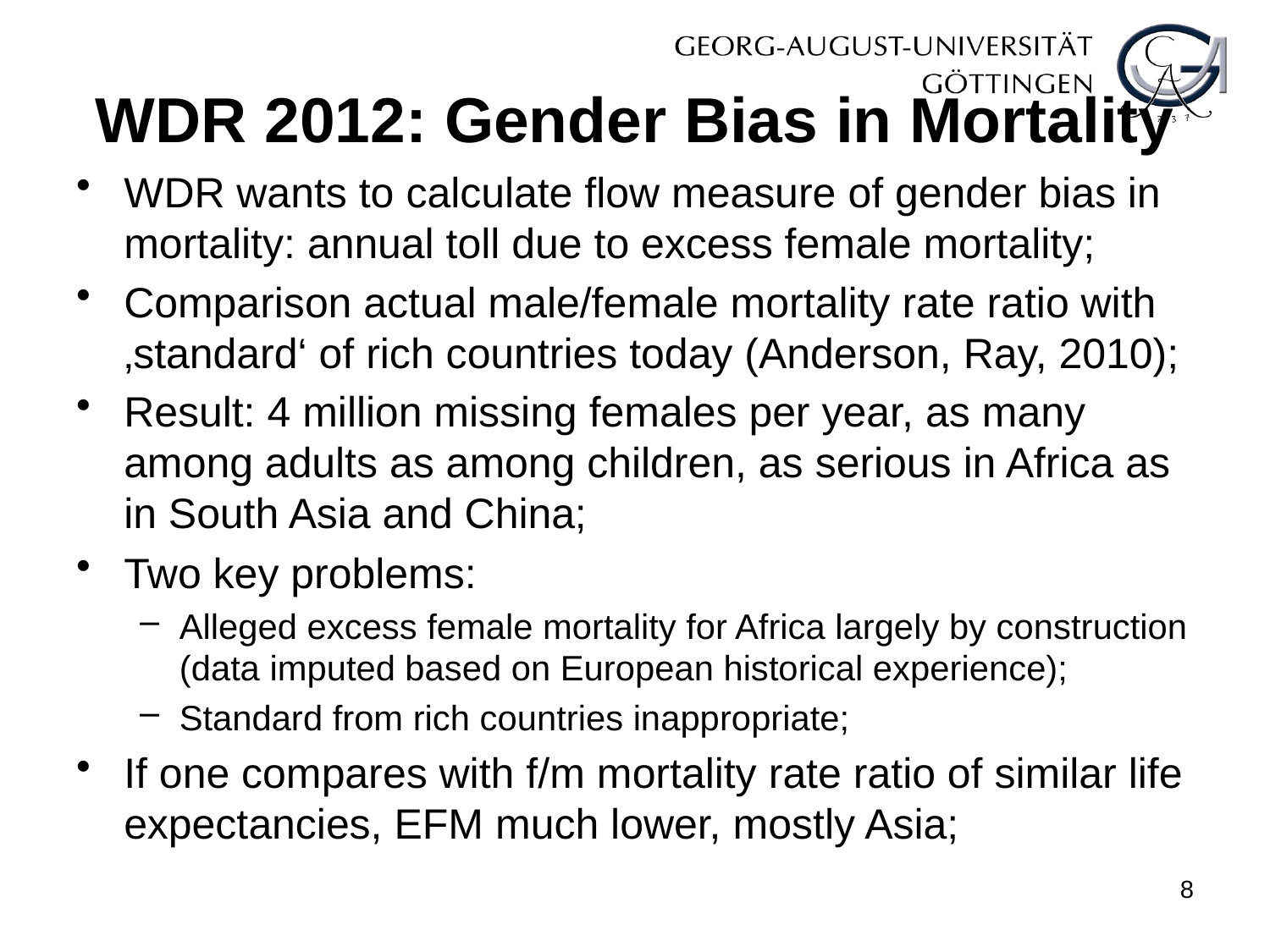

# WDR 2012: Gender Bias in Mortality
WDR wants to calculate flow measure of gender bias in mortality: annual toll due to excess female mortality;
Comparison actual male/female mortality rate ratio with ‚standard‘ of rich countries today (Anderson, Ray, 2010);
Result: 4 million missing females per year, as many among adults as among children, as serious in Africa as in South Asia and China;
Two key problems:
Alleged excess female mortality for Africa largely by construction (data imputed based on European historical experience);
Standard from rich countries inappropriate;
If one compares with f/m mortality rate ratio of similar life expectancies, EFM much lower, mostly Asia;
8